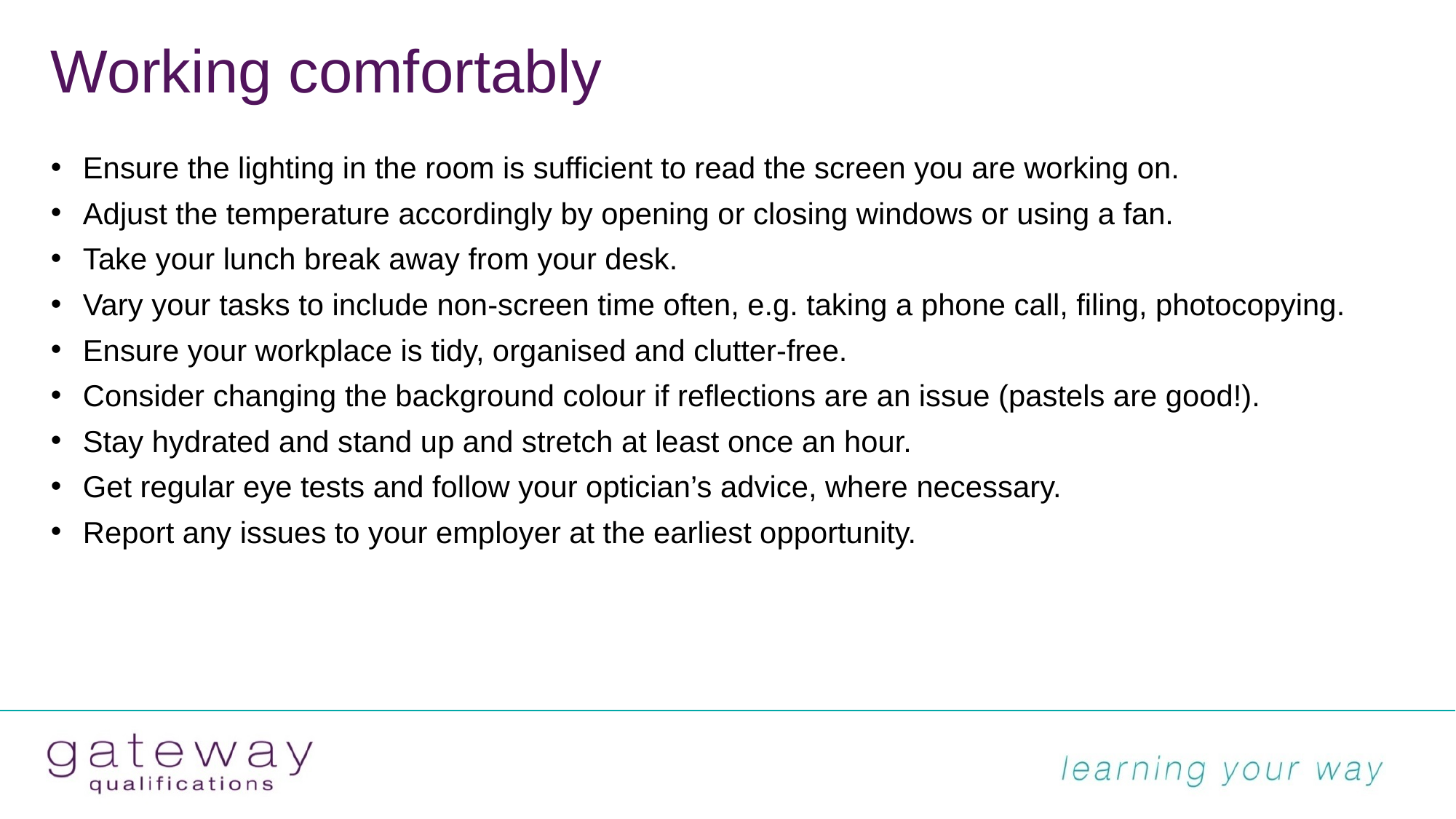

# Working comfortably
Ensure the lighting in the room is sufficient to read the screen you are working on.
Adjust the temperature accordingly by opening or closing windows or using a fan.
Take your lunch break away from your desk.
Vary your tasks to include non-screen time often, e.g. taking a phone call, filing, photocopying.
Ensure your workplace is tidy, organised and clutter-free.
Consider changing the background colour if reflections are an issue (pastels are good!).
Stay hydrated and stand up and stretch at least once an hour.
Get regular eye tests and follow your optician’s advice, where necessary.
Report any issues to your employer at the earliest opportunity.